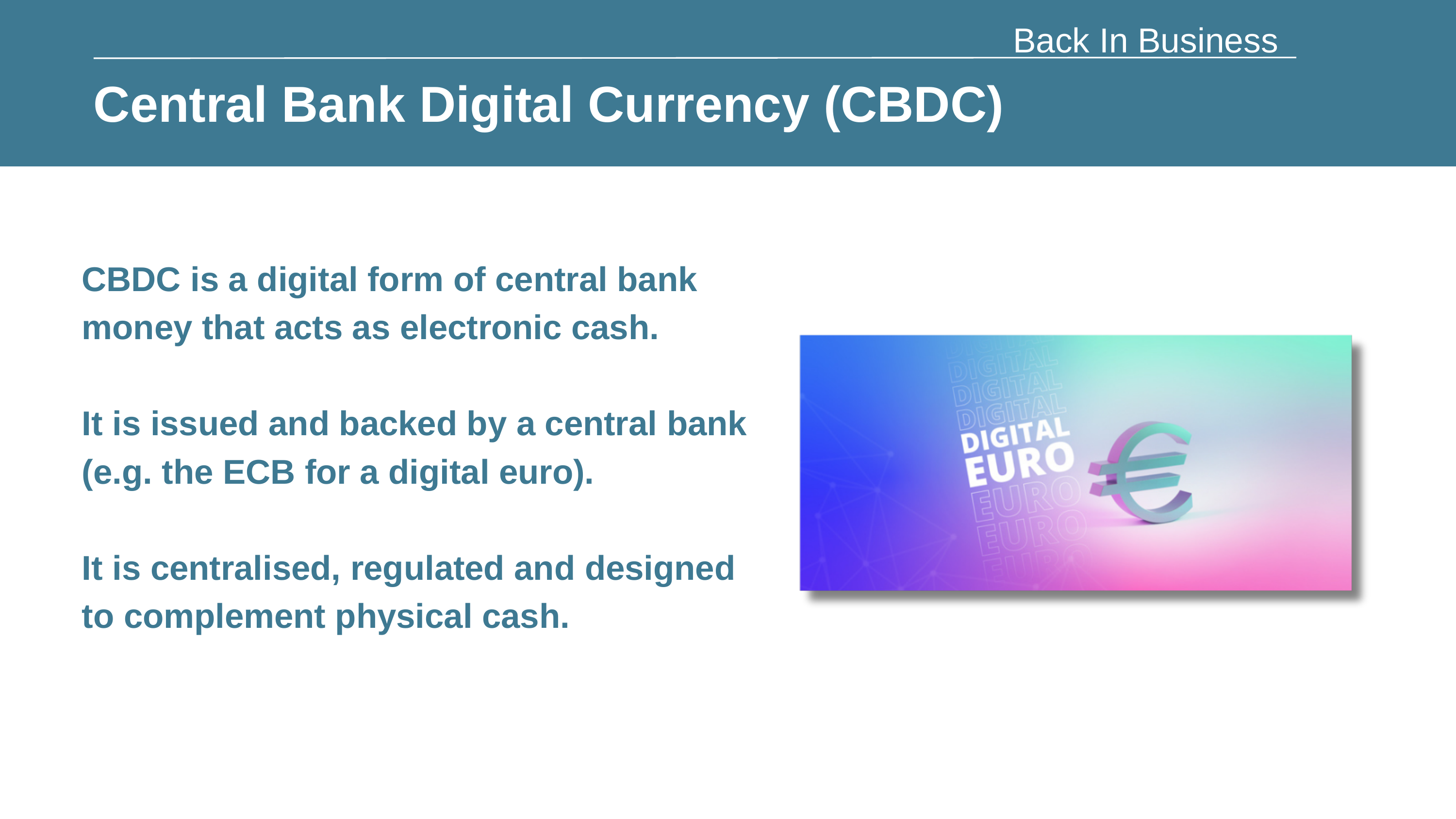

Back In Business

Central Bank Digital Currency (CBDC)
CBDC is a digital form of central bank money that acts as electronic cash.

It is issued and backed by a central bank (e.g. the ECB for a digital euro).

It is centralised, regulated and designed to complement physical cash.